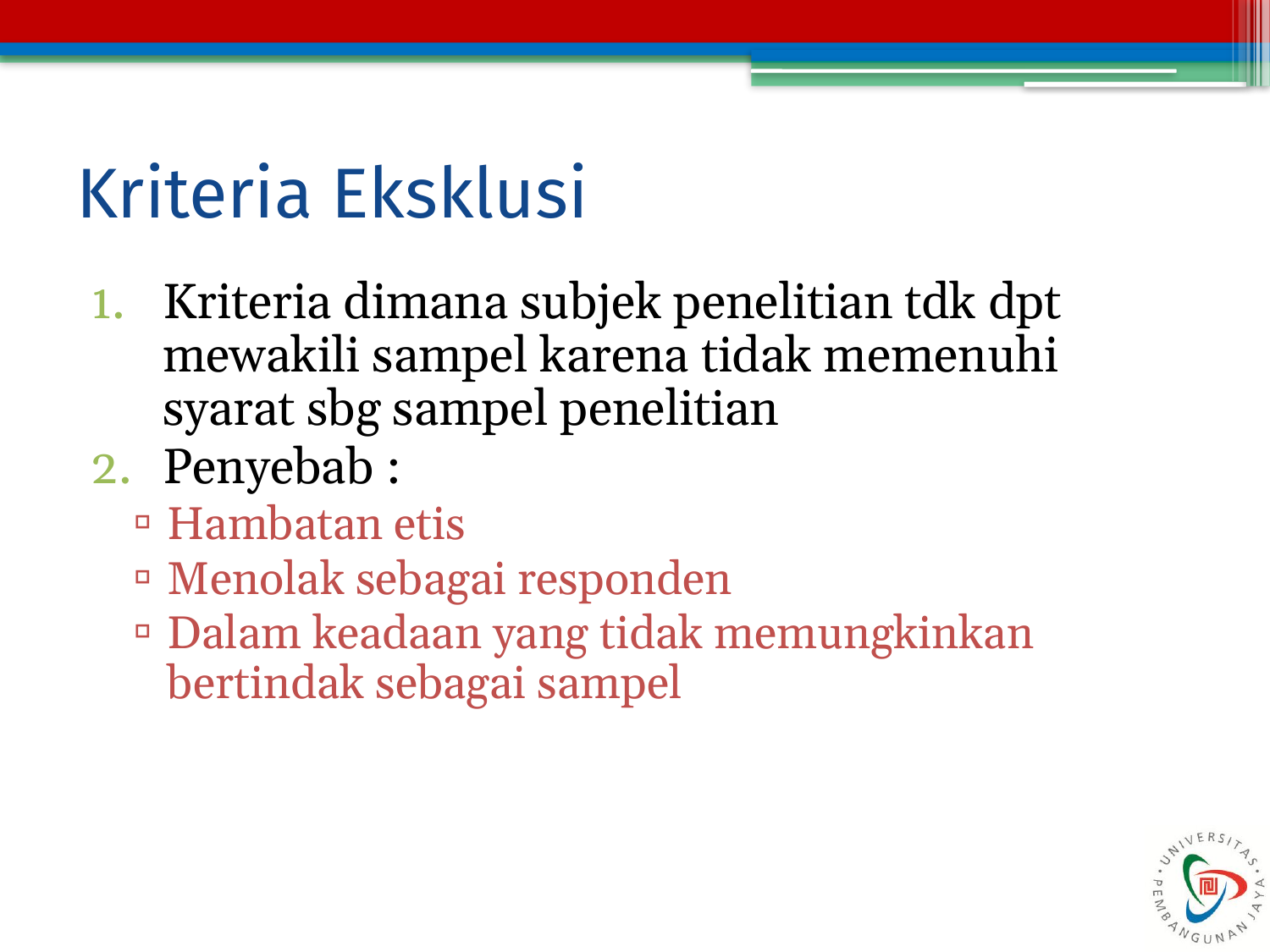

# Kriteria Eksklusi
Kriteria dimana subjek penelitian tdk dpt mewakili sampel karena tidak memenuhi syarat sbg sampel penelitian
Penyebab :
Hambatan etis
Menolak sebagai responden
Dalam keadaan yang tidak memungkinkan bertindak sebagai sampel